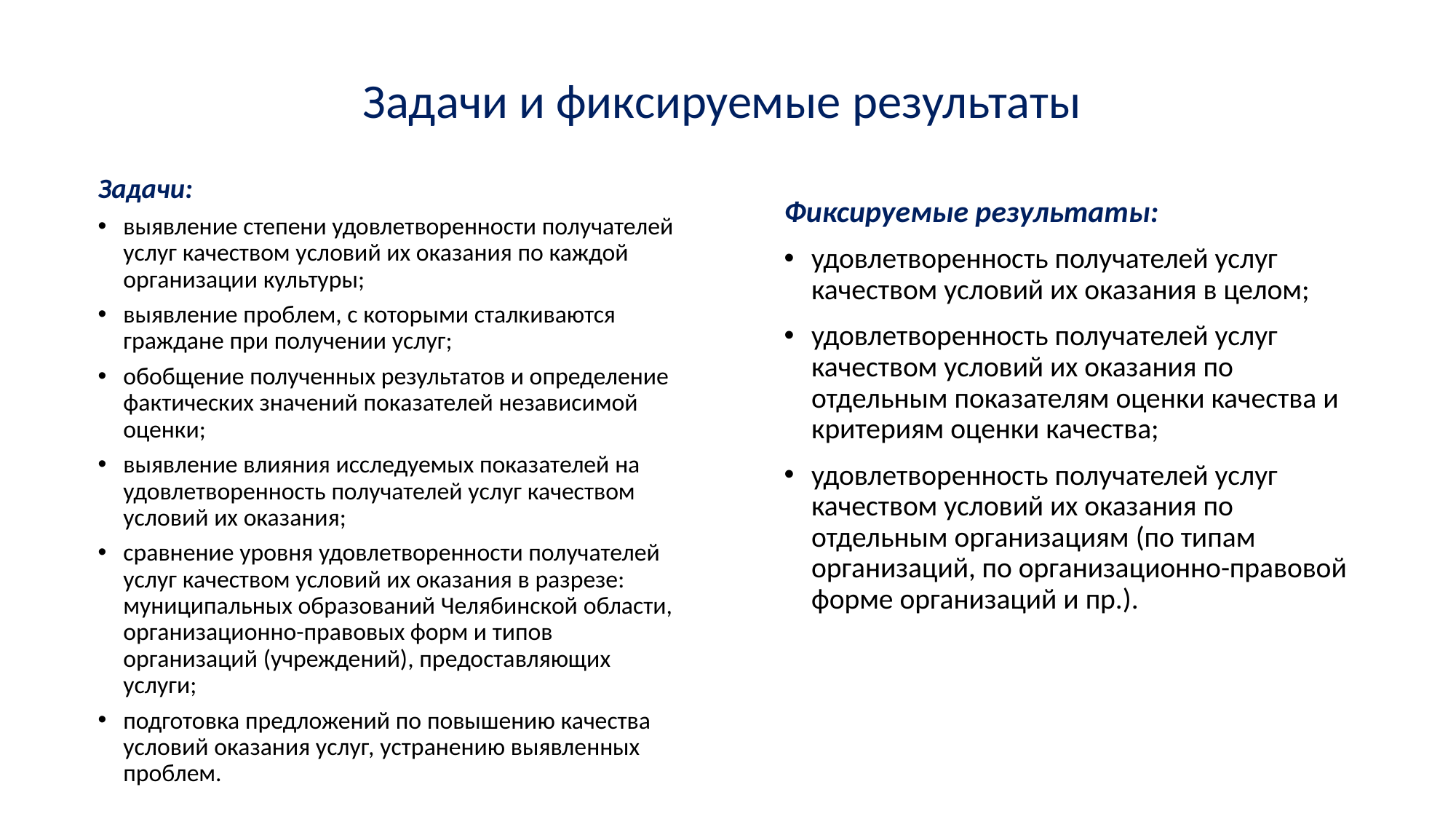

# Задачи и фиксируемые результаты
Задачи:
выявление степени удовлетворенности получателей услуг качеством условий их оказания по каждой организации культуры;
выявление проблем, с которыми сталкиваются граждане при получении услуг;
обобщение полученных результатов и определение фактических значений показателей независимой оценки;
выявление влияния исследуемых показателей на удовлетворенность получателей услуг качеством условий их оказания;
сравнение уровня удовлетворенности получателей услуг качеством условий их оказания в разрезе: муниципальных образований Челябинской области, организационно-правовых форм и типов организаций (учреждений), предоставляющих услуги;
подготовка предложений по повышению качества условий оказания услуг, устранению выявленных проблем.

Фиксируемые результаты:
удовлетворенность получателей услуг качеством условий их оказания в целом;
удовлетворенность получателей услуг качеством условий их оказания по отдельным показателям оценки качества и критериям оценки качества;
удовлетворенность получателей услуг качеством условий их оказания по отдельным организациям (по типам организаций, по организационно-правовой форме организаций и пр.).